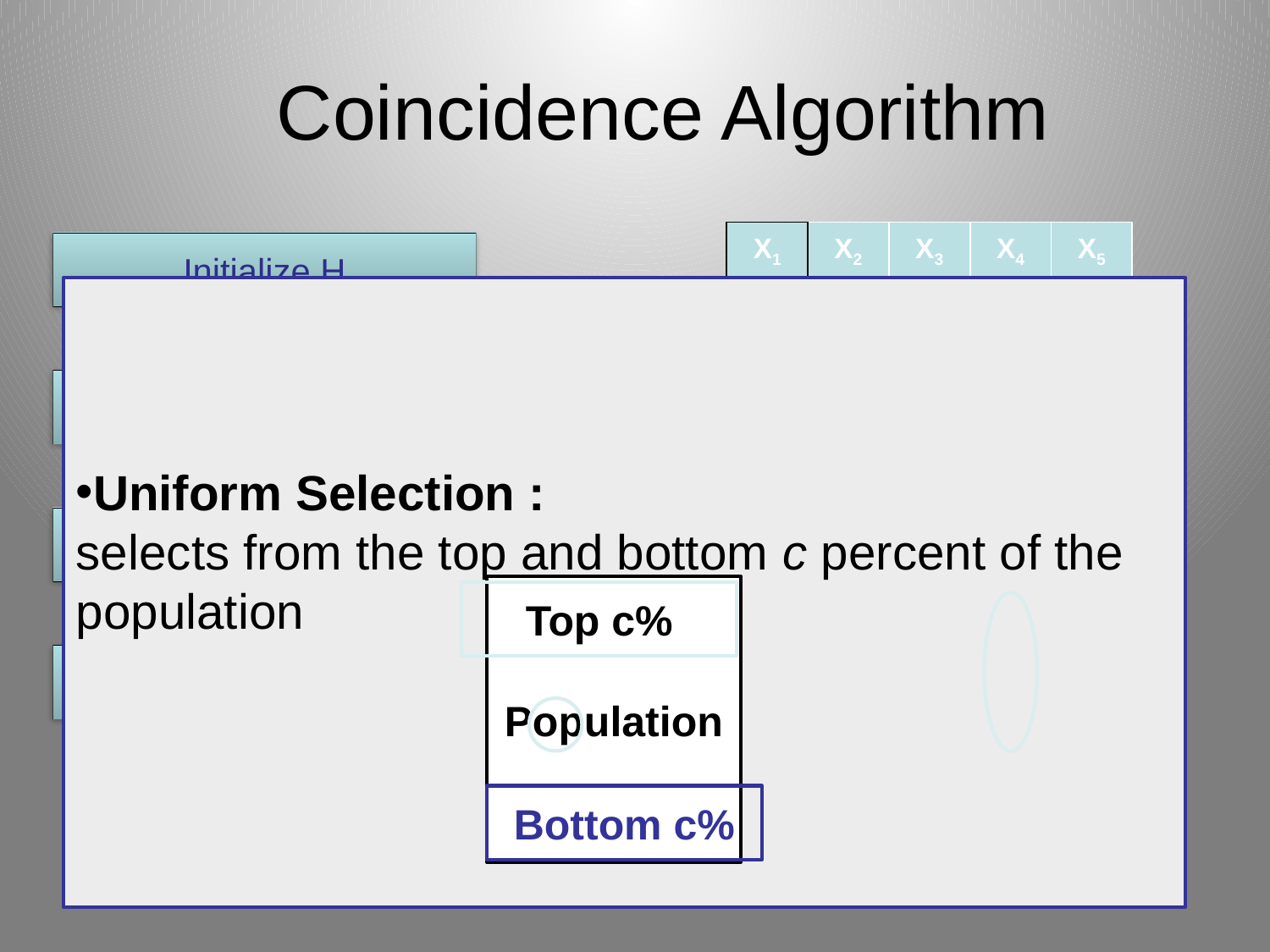

# Coincidence Algorithm
|  | X1 | X2 | X3 | X4 | X5 |
| --- | --- | --- | --- | --- | --- |
| X1 | 0 | 0.25 | 0.25 | 0.25 | 0.25 |
| X2 | 0.25 | 0 | 0.25 | 0.25 | 0.25 |
| X3 | 0.25 | 0.25 | 0 | 0.25 | 0.25 |
| X4 | 0.25 | 0.25 | 0.25 | 0 | 0.25 |
| X5 | 0.25 | 0.25 | 0.25 | 0.25 | 0 |
Initialize H

Uniform Selection :
selects from the top and bottom c percent of the population

Generate the Population
Evaluate the Population
Population
Top c%

| Population |  |  |  |  | Fit |
| --- | --- | --- | --- | --- | --- |
| X2 | X3 | X1 | X4 | X5 | 7 |
| X1 | X2 | X3 | X5 | X4 | 6 |
| X4 | X3 | X1 | X2 | X5 | 3 |
| X1 | X3 | X2 | X4 | X5 | 2 |
Selection

Good

Discard
Bottom c%

Not Good